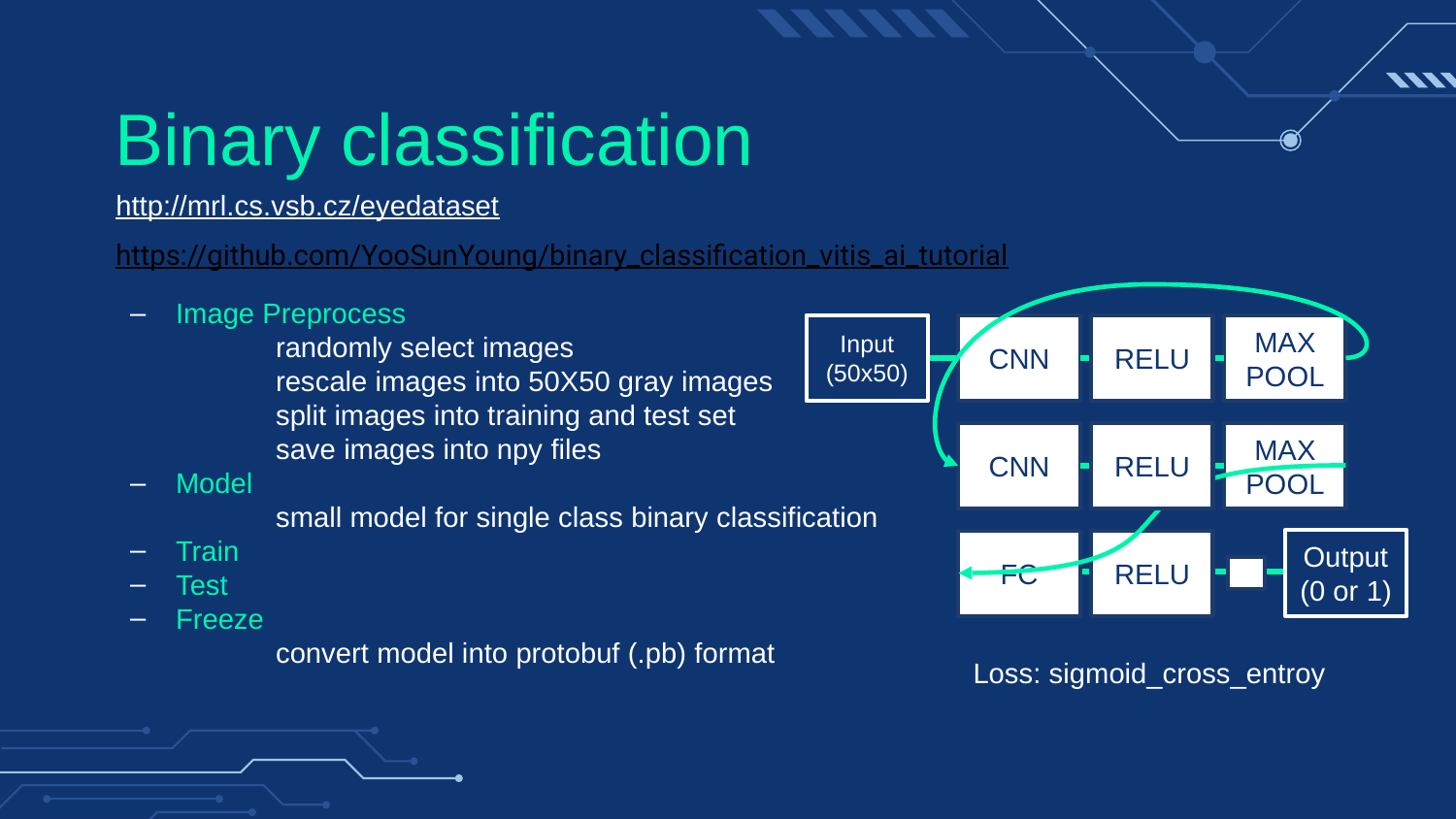

# Binary classification
http://mrl.cs.vsb.cz/eyedataset
https://github.com/YooSunYoung/binary_classification_vitis_ai_tutorial
Image Preprocess
	randomly select images
	rescale images into 50X50 gray images
	split images into training and test set
	save images into npy files
Model
	small model for single class binary classification
Train
Test
Freeze
	convert model into protobuf (.pb) format
Input
(50x50)
MAX
POOL
RELU
CNN
MAX
POOL
RELU
CNN
Output
(0 or 1)
FC
RELU

Loss: sigmoid_cross_entroy